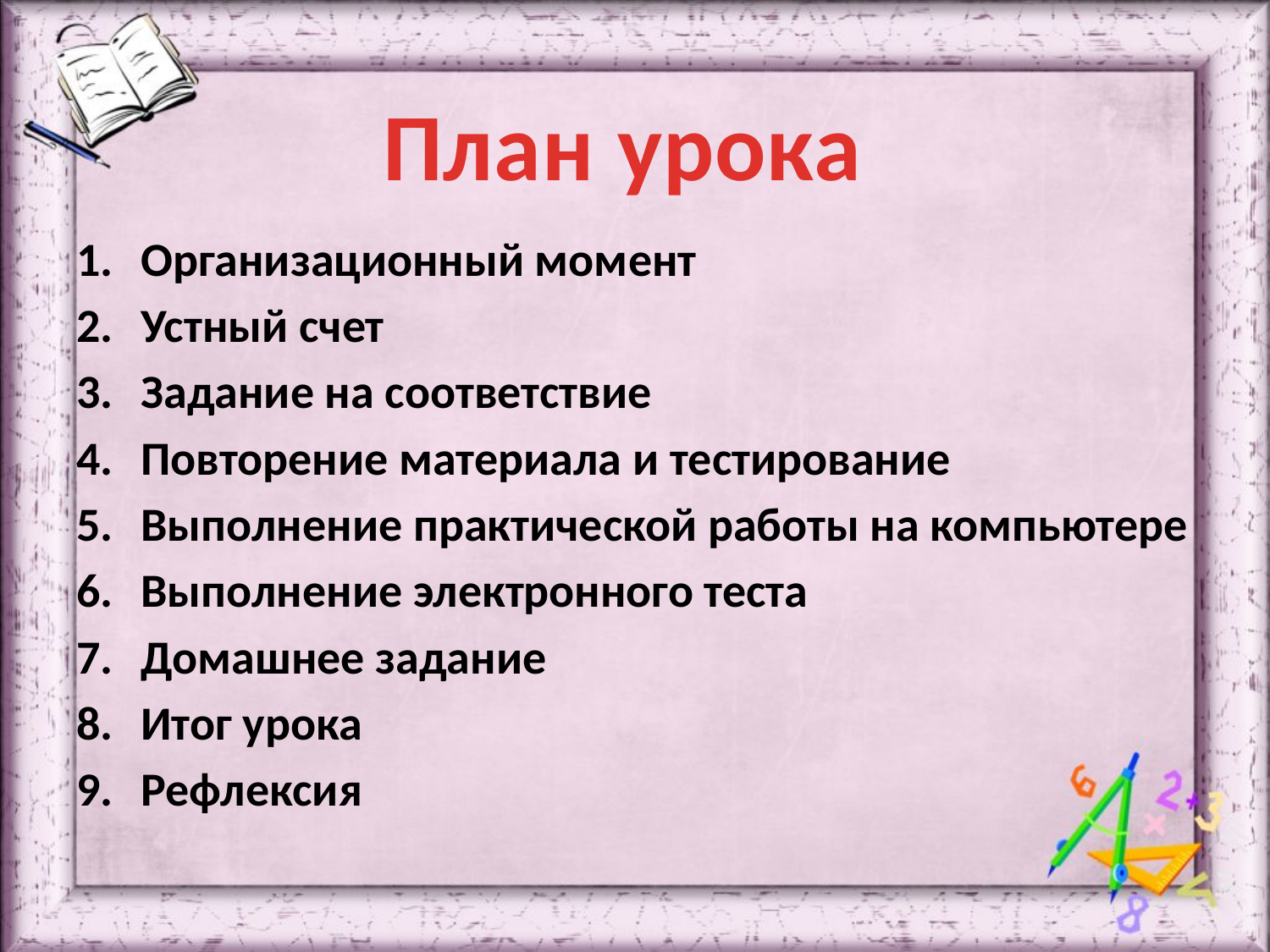

План урока
Организационный момент
Устный счет
Задание на соответствие
Повторение материала и тестирование
Выполнение практической работы на компьютере
Выполнение электронного теста
Домашнее задание
Итог урока
Рефлексия